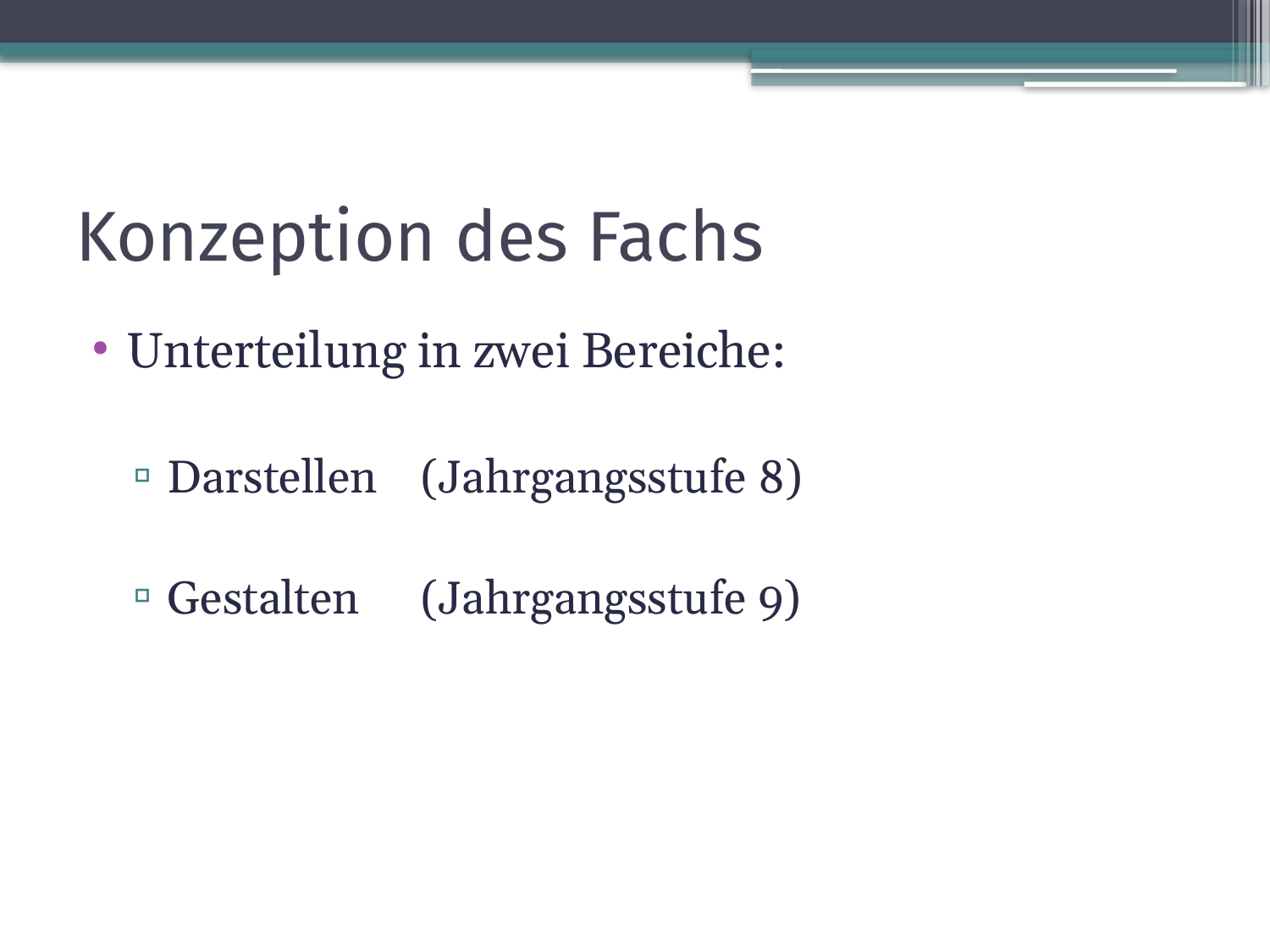

# Konzeption des Fachs
Unterteilung in zwei Bereiche:

Darstellen  	(Jahrgangsstufe 8)

Gestalten	(Jahrgangsstufe 9)